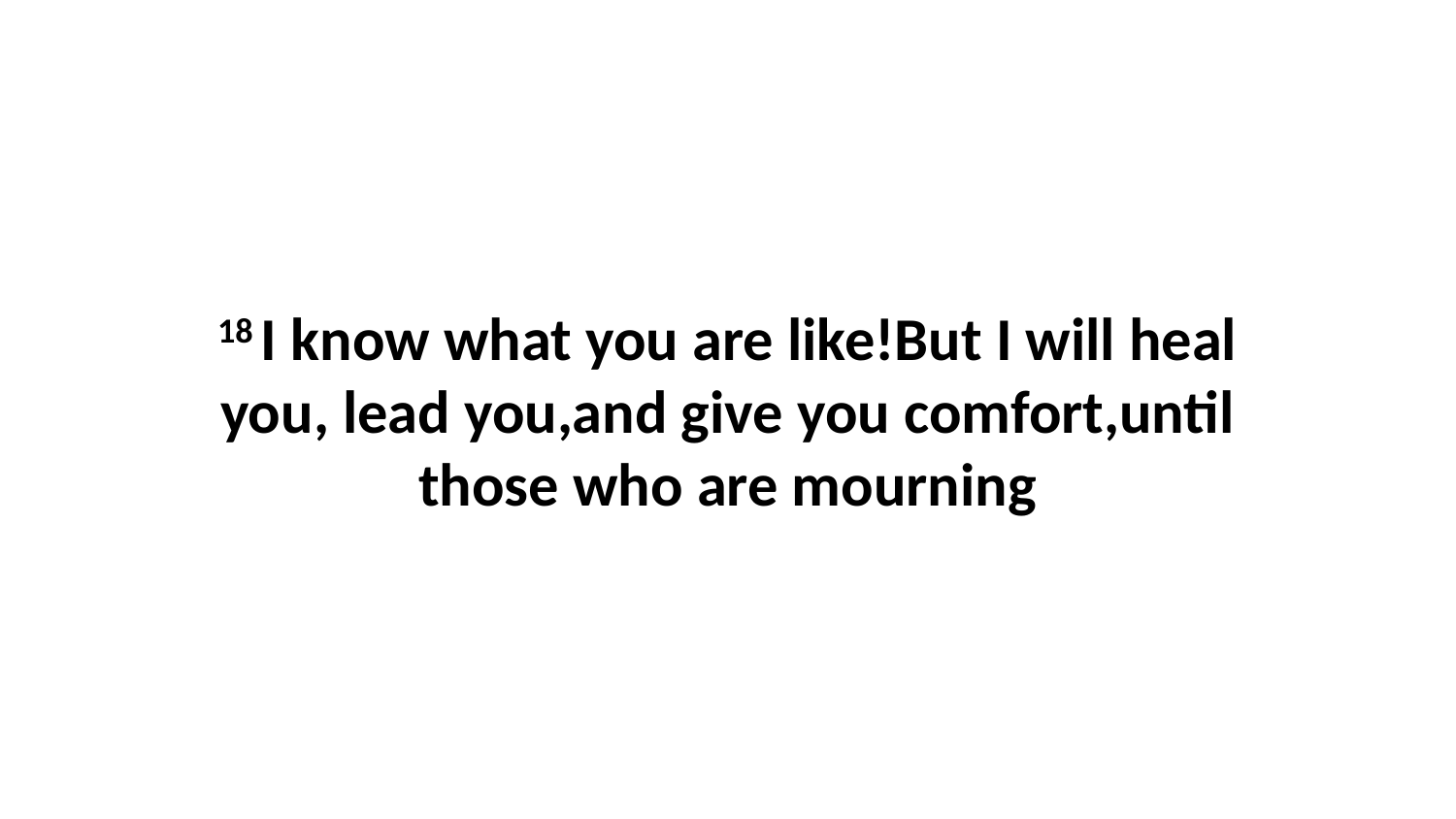

18 I know what you are like!But I will heal you, lead you,and give you comfort,until those who are mourning